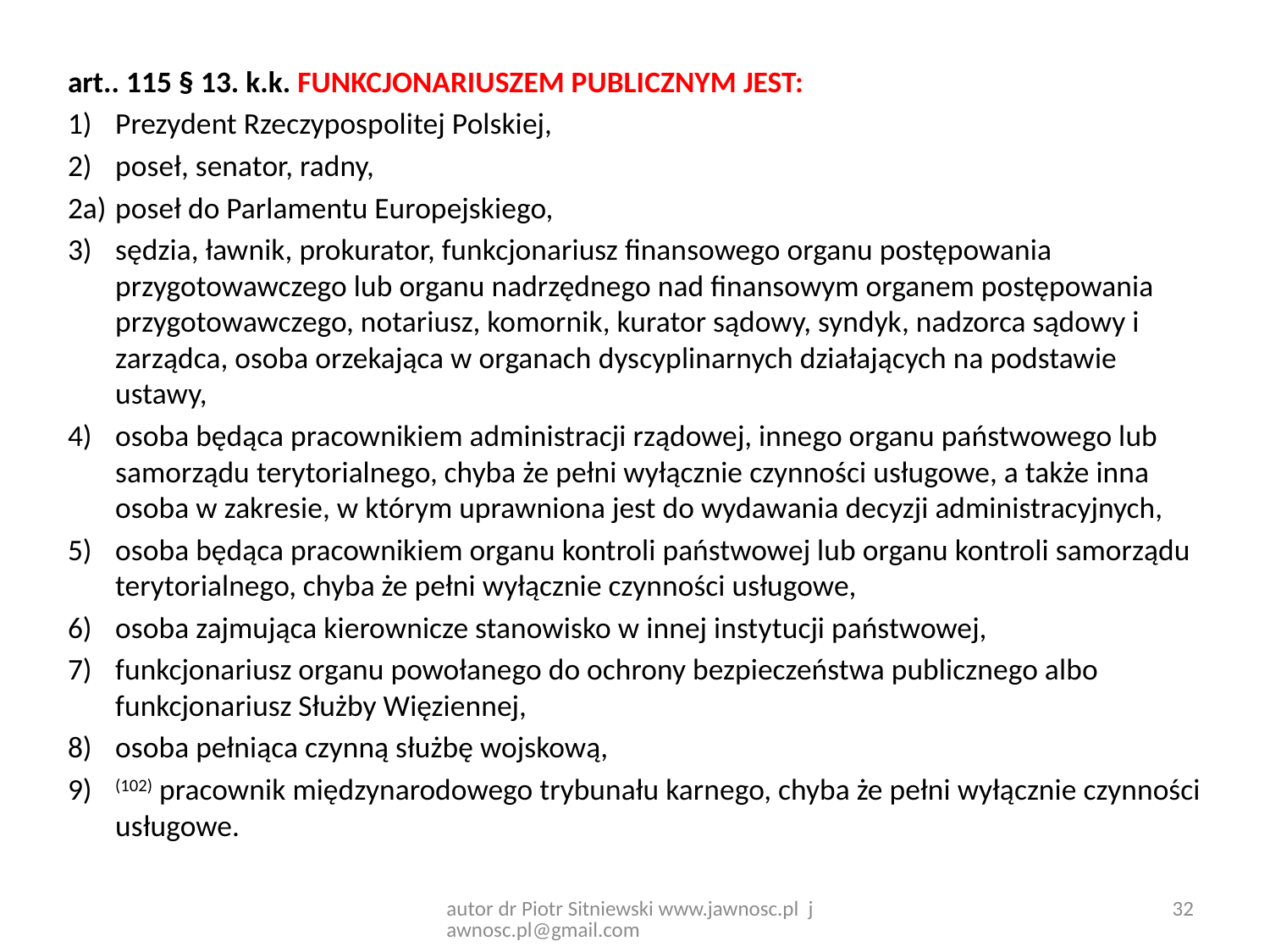

art.. 115 § 13. k.k. FUNKCJONARIUSZEM PUBLICZNYM JEST:
1)	Prezydent Rzeczypospolitej Polskiej,
2)	poseł, senator, radny,
2a)	poseł do Parlamentu Europejskiego,
3)	sędzia, ławnik, prokurator, funkcjonariusz finansowego organu postępowania przygotowawczego lub organu nadrzędnego nad finansowym organem postępowania przygotowawczego, notariusz, komornik, kurator sądowy, syndyk, nadzorca sądowy i zarządca, osoba orzekająca w organach dyscyplinarnych działających na podstawie ustawy,
4)	osoba będąca pracownikiem administracji rządowej, innego organu państwowego lub samorządu terytorialnego, chyba że pełni wyłącznie czynności usługowe, a także inna osoba w zakresie, w którym uprawniona jest do wydawania decyzji administracyjnych,
5)	osoba będąca pracownikiem organu kontroli państwowej lub organu kontroli samorządu terytorialnego, chyba że pełni wyłącznie czynności usługowe,
6)	osoba zajmująca kierownicze stanowisko w innej instytucji państwowej,
7)	funkcjonariusz organu powołanego do ochrony bezpieczeństwa publicznego albo funkcjonariusz Służby Więziennej,
8)	osoba pełniąca czynną służbę wojskową,
9)	(102) pracownik międzynarodowego trybunału karnego, chyba że pełni wyłącznie czynności usługowe.

32
autor dr Piotr Sitniewski www.jawnosc.pl  jawnosc.pl@gmail.com